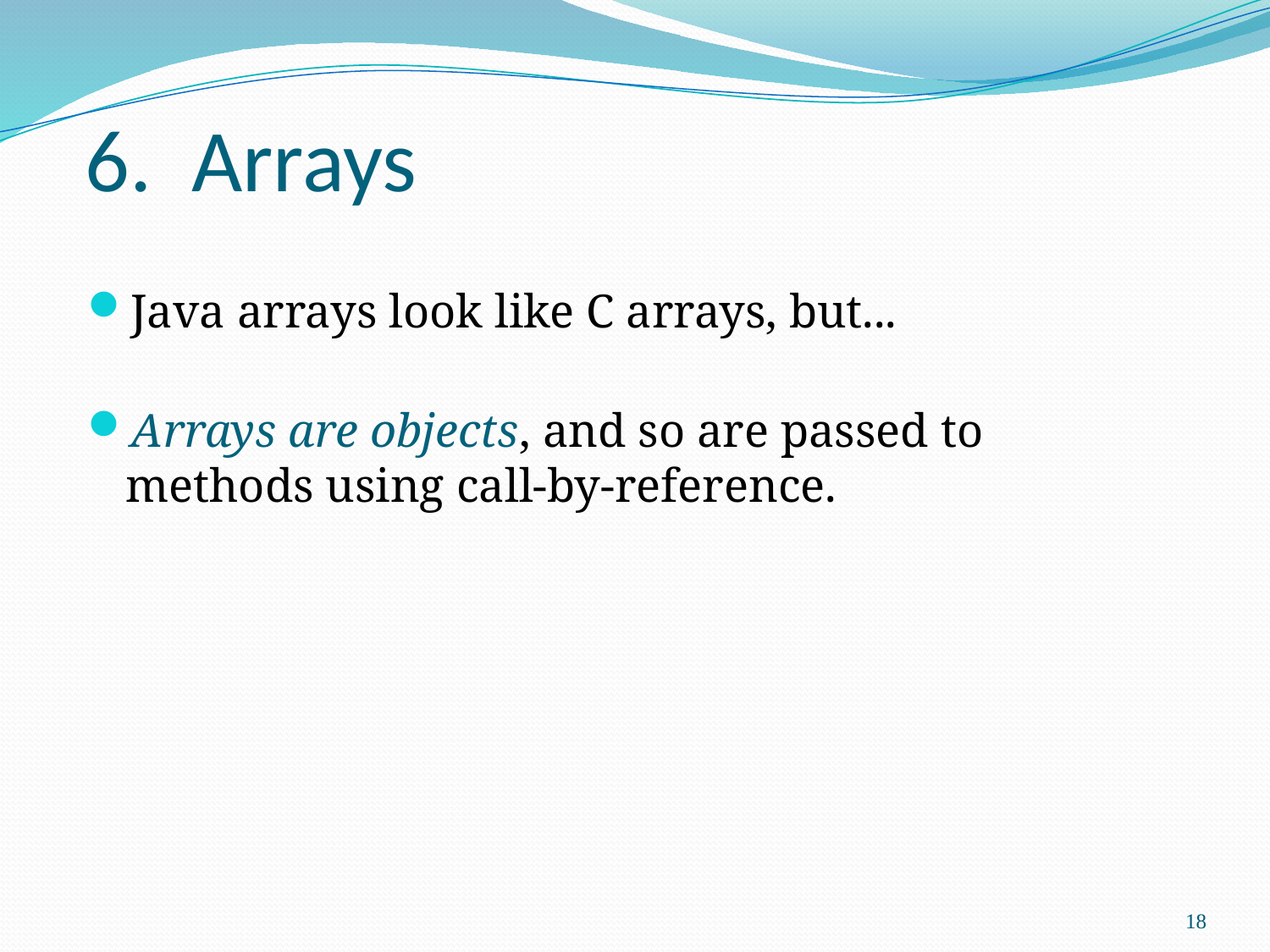

6.  Arrays
Java arrays look like C arrays, but...
Arrays are objects, and so are passed to methods using call-by-reference.
18